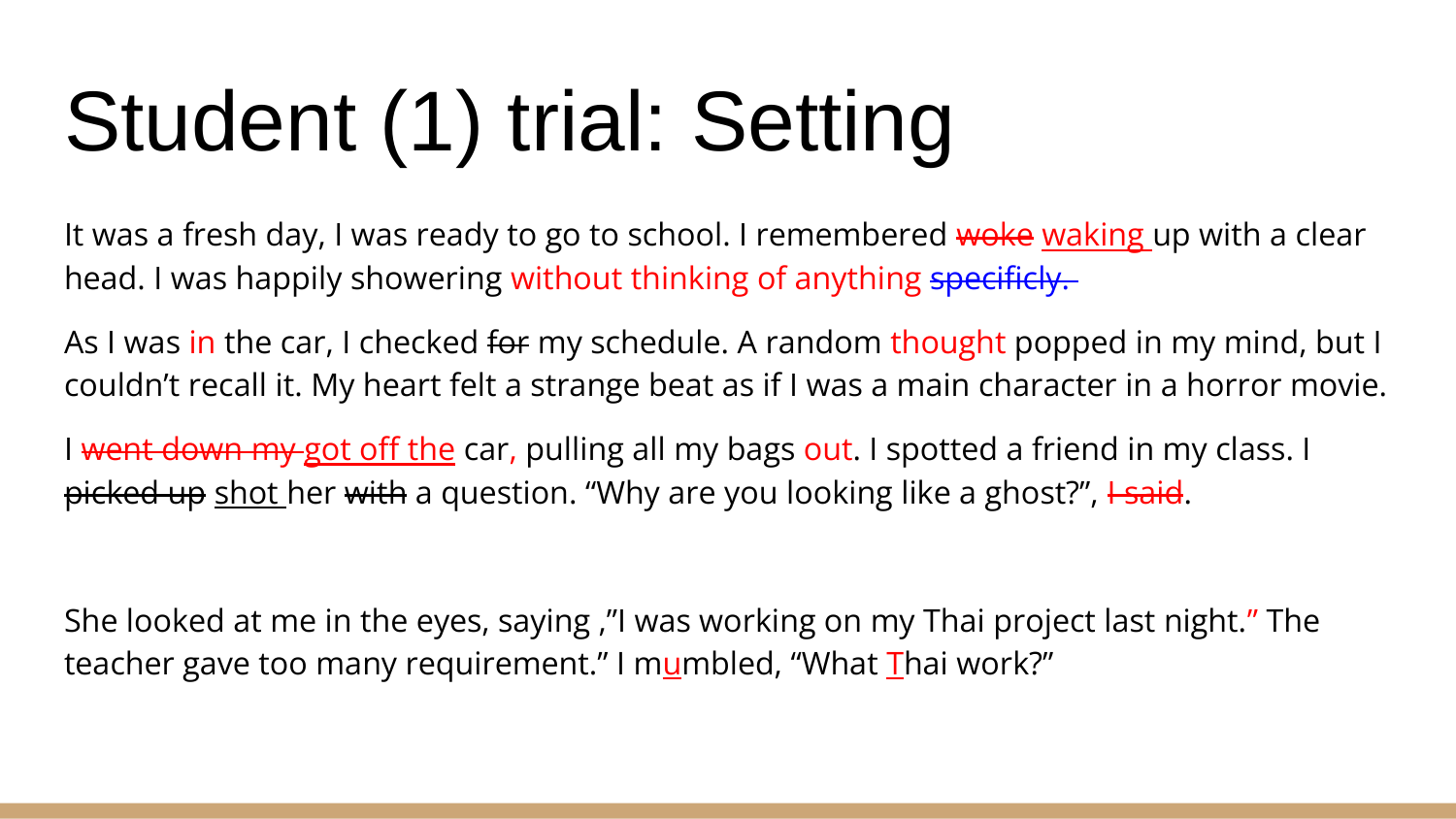

# Student (1) trial: Setting
It was a fresh day, I was ready to go to school. I remembered woke waking up with a clear head. I was happily showering without thinking of anything specificly.
As I was in the car, I checked for my schedule. A random thought popped in my mind, but I couldn’t recall it. My heart felt a strange beat as if I was a main character in a horror movie.
I went down my got off the car, pulling all my bags out. I spotted a friend in my class. I picked up shot her with a question. “Why are you looking like a ghost?”, I said.

She looked at me in the eyes, saying ,”I was working on my Thai project last night.” The teacher gave too many requirement.” I mumbled, “What Thai work?”